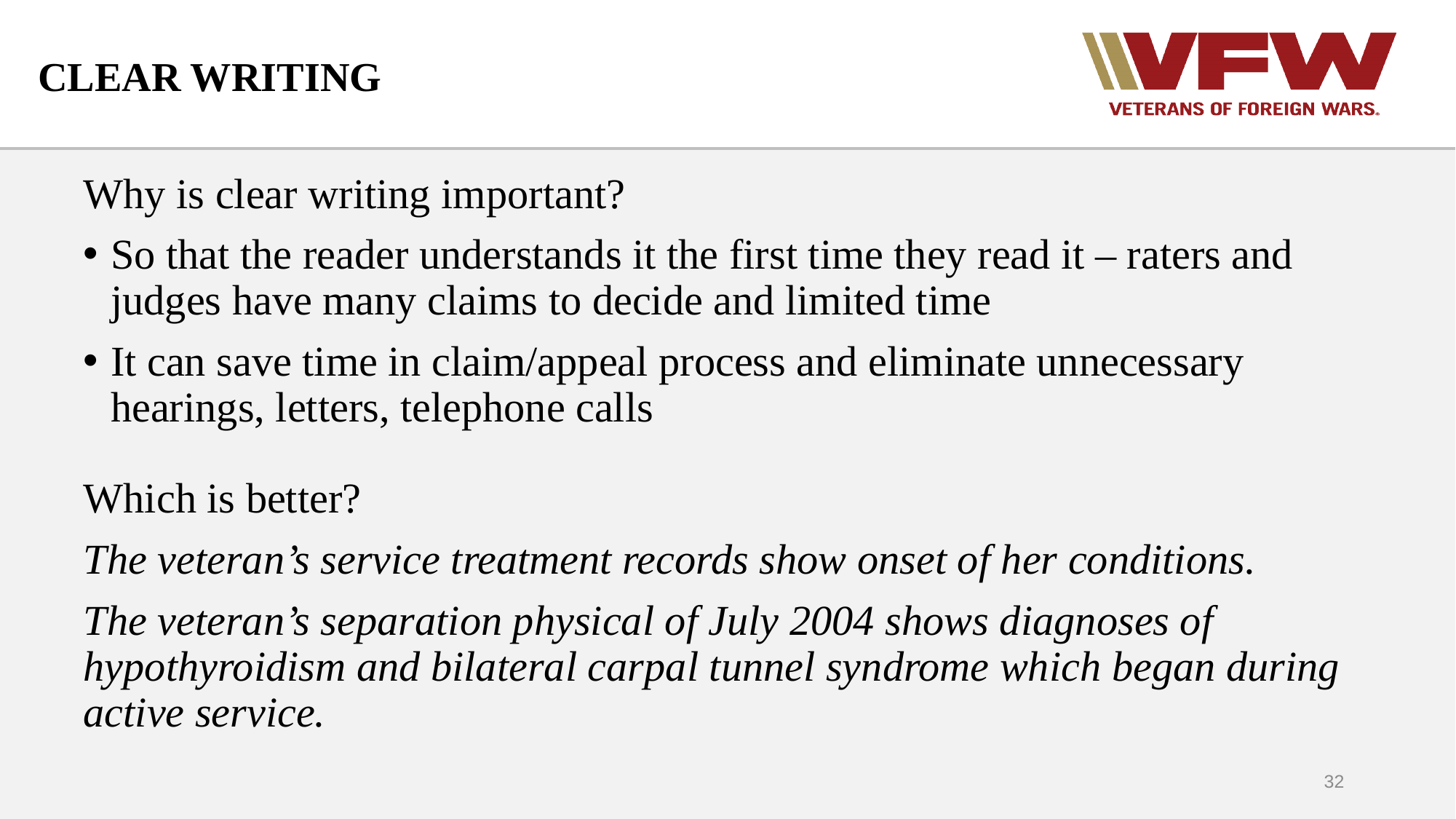

# CLEAR WRITING
Why is clear writing important?
So that the reader understands it the first time they read it – raters and judges have many claims to decide and limited time
It can save time in claim/appeal process and eliminate unnecessary hearings, letters, telephone calls

Which is better?
The veteran’s service treatment records show onset of her conditions.
The veteran’s separation physical of July 2004 shows diagnoses of hypothyroidism and bilateral carpal tunnel syndrome which began during active service.

32